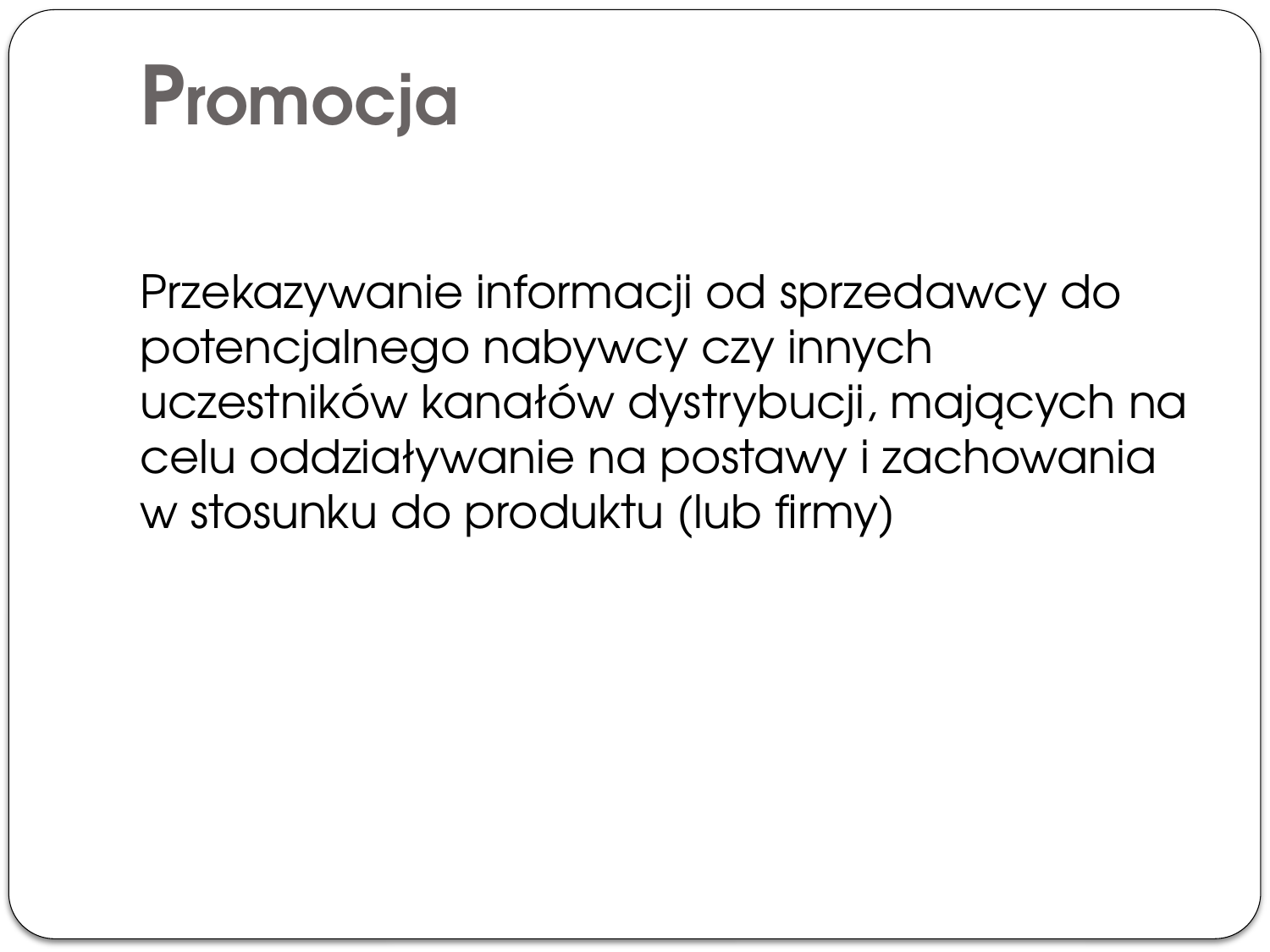

# Promocja
	Przekazywanie informacji od sprzedawcy do potencjalnego nabywcy czy innych uczestników kanałów dystrybucji, mających na celu oddziaływanie na postawy i zachowania w stosunku do produktu (lub firmy)